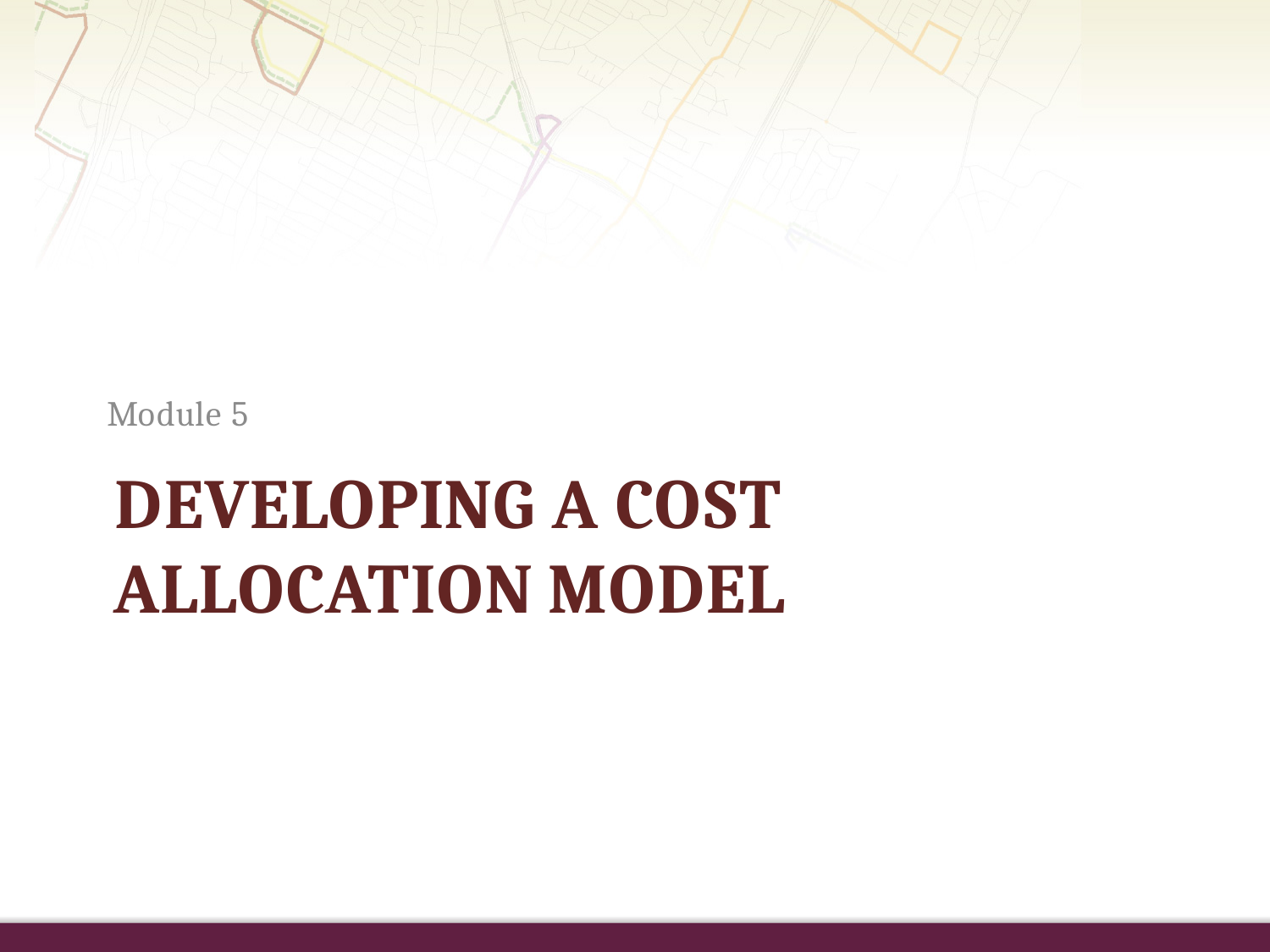

Module 5
# Developing a cost allocation model